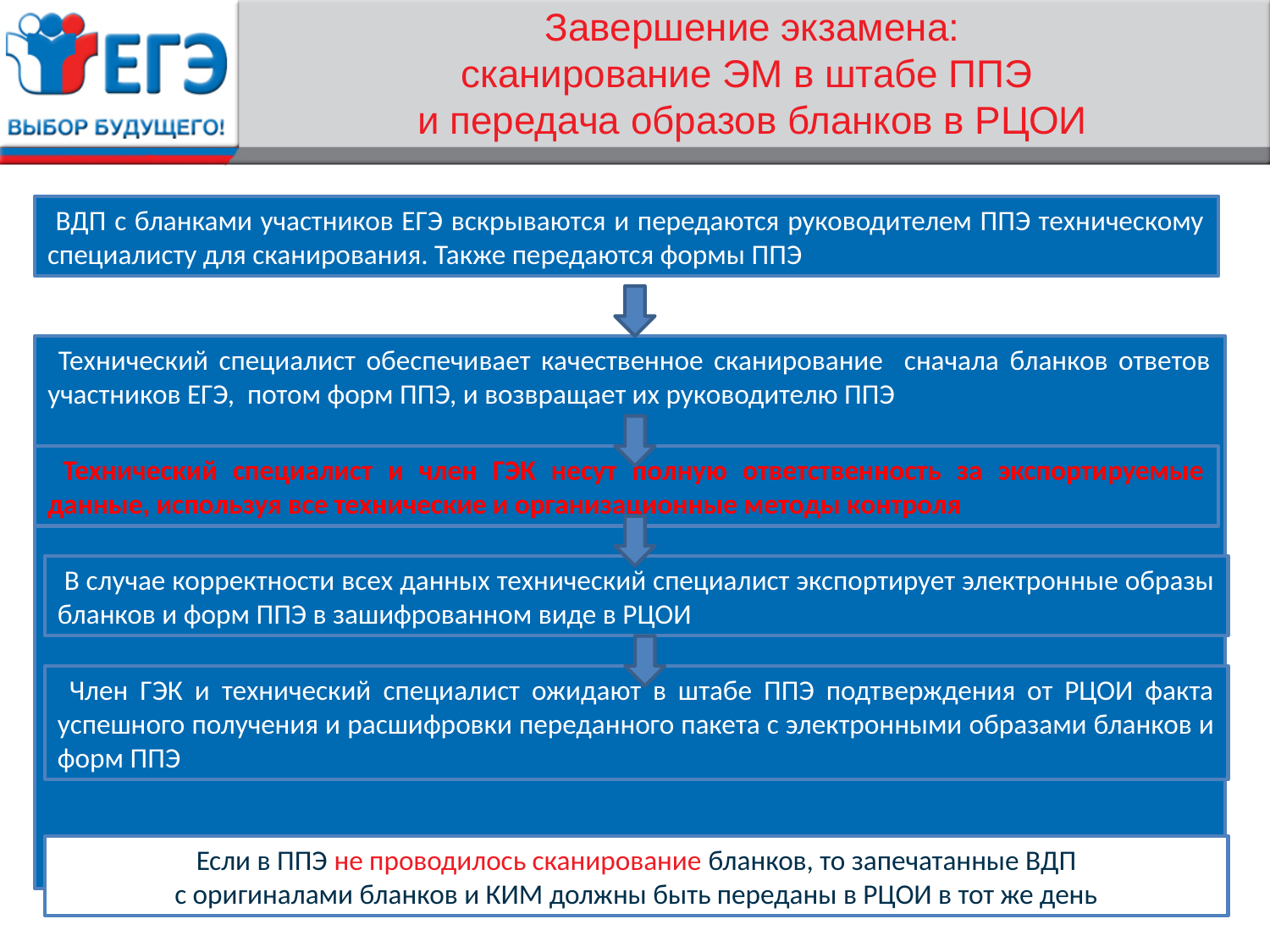

# Завершение экзамена: сканирование ЭМ в штабе ППЭ и передача образов бланков в РЦОИ
 ВДП с бланками участников ЕГЭ вскрываются и передаются руководителем ППЭ техническому специалисту для сканирования. Также передаются формы ППЭ

 Технический специалист обеспечивает качественное сканирование  сначала бланков ответов участников ЕГЭ,  потом форм ППЭ, и возвращает их руководителю ППЭ

 Технический специалист и член ГЭК несут полную ответственность за экспортируемые данные, используя все технические и организационные методы контроля

 В случае корректности всех данных технический специалист экспортирует электронные образы бланков и форм ППЭ в зашифрованном виде в РЦОИ

 Член ГЭК и технический специалист ожидают в штабе ППЭ подтверждения от РЦОИ факта успешного получения и расшифровки переданного пакета с электронными образами бланков и форм ППЭ
 Если в ППЭ не проводилось сканирование бланков, то запечатанные ВДП
с оригиналами бланков и КИМ должны быть переданы в РЦОИ в тот же день